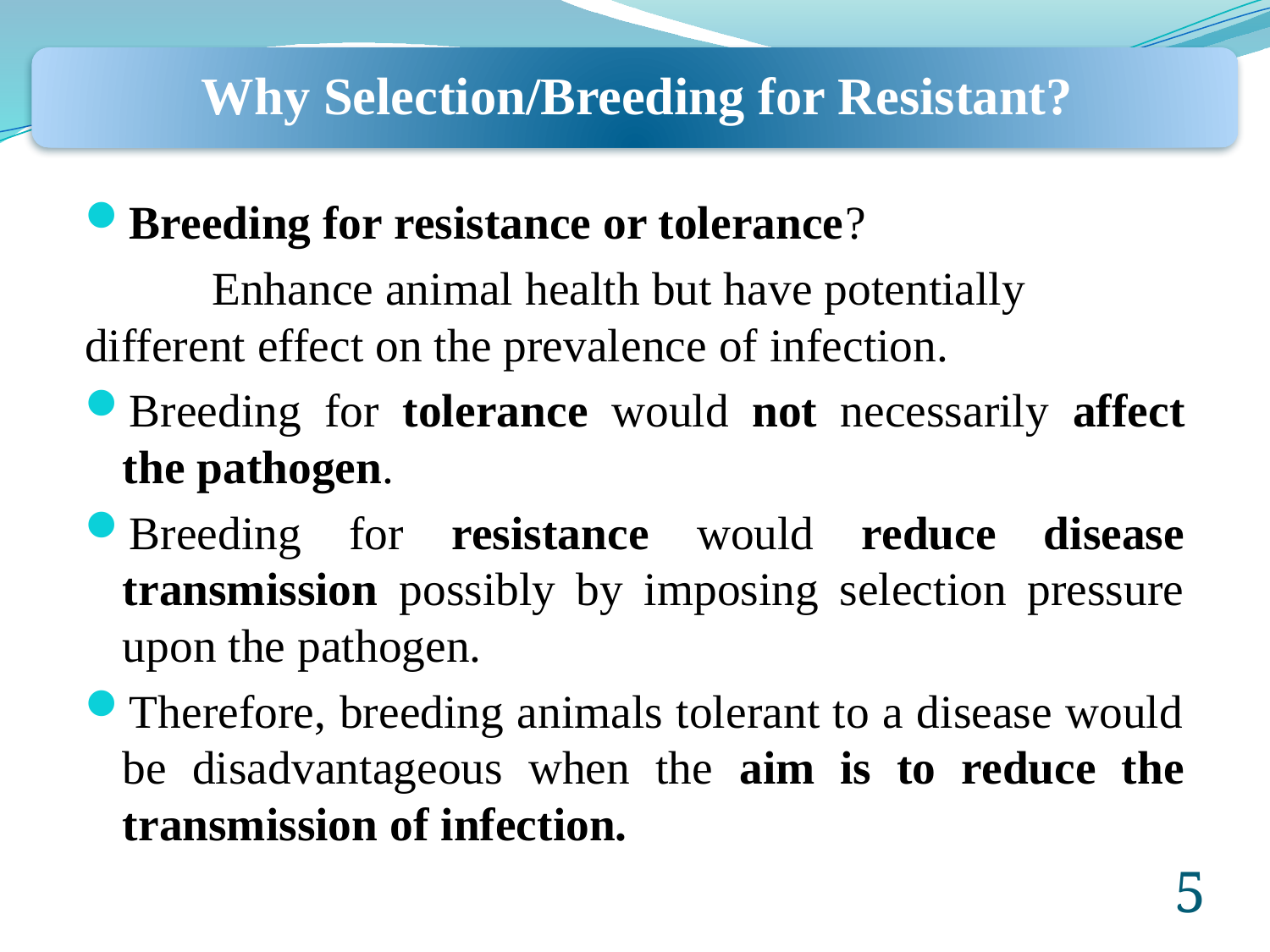

Why Selection/Breeding for Resistant?
Breeding for resistance or tolerance?
	Enhance animal health but have potentially 	different effect on the prevalence of infection.
Breeding for tolerance would not necessarily affect the pathogen.
Breeding for resistance would reduce disease transmission possibly by imposing selection pressure upon the pathogen.
Therefore, breeding animals tolerant to a disease would be disadvantageous when the aim is to reduce the transmission of infection.
5